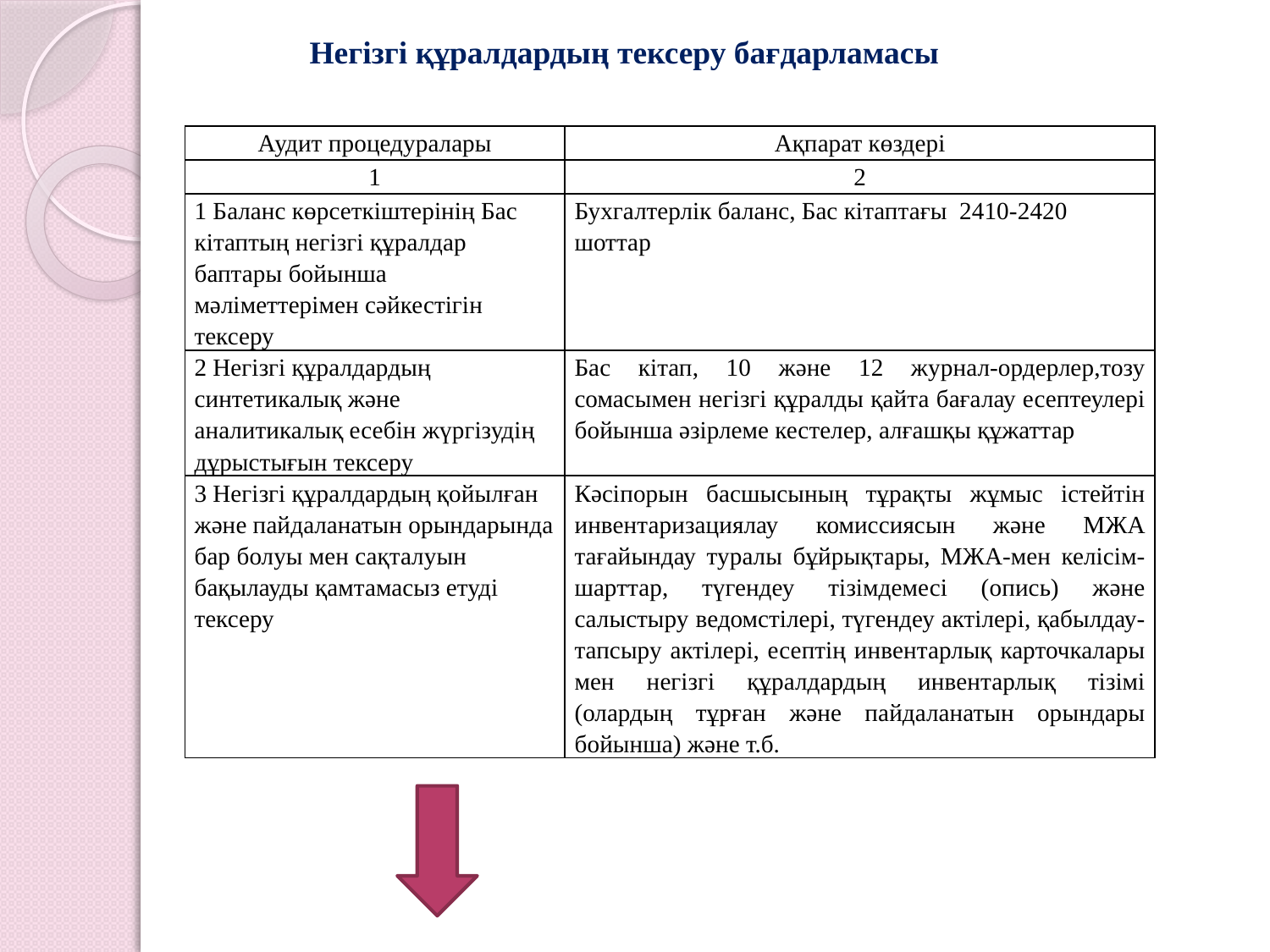

Негізгі құралдардың тексеру бағдарламасы
| Аудит процедуралары | Ақпарат көздері |
| --- | --- |
| 1 | 2 |
| 1 Баланс көрсеткіштерінің Бас кітаптың негізгі құралдар баптары бойынша мәліметтерімен сәйкестігін тексеру | Бухгалтерлік баланс, Бас кітаптағы 2410-2420 шоттар |
| 2 Негізгі құралдардың синтетикалық және аналитикалық есебін жүргізудің дұрыстығын тексеру | Бас кітап, 10 және 12 журнал-ордерлер,тозу сомасымен негізгі құралды қайта бағалау есептеулері бойынша әзірлеме кестелер, алғашқы құжаттар |
| 3 Негізгі құралдардың қойылған және пайдаланатын орындарында бар болуы мен сақталуын бақылауды қамтамасыз етуді тексеру | Кәсіпорын басшысының тұрақты жұмыс істейтін инвентаризациялау комиссиясын және МЖА тағайындау туралы бұйрықтары, МЖА-мен келісім-шарттар, түгендеу тізімдемесі (опись) және салыстыру ведомстілері, түгендеу актілері, қабылдау-тапсыру актілері, есептің инвентарлық карточкалары мен негізгі құралдардың инвентарлық тізімі (олардың тұрған және пайдаланатын орындары бойынша) және т.б. |